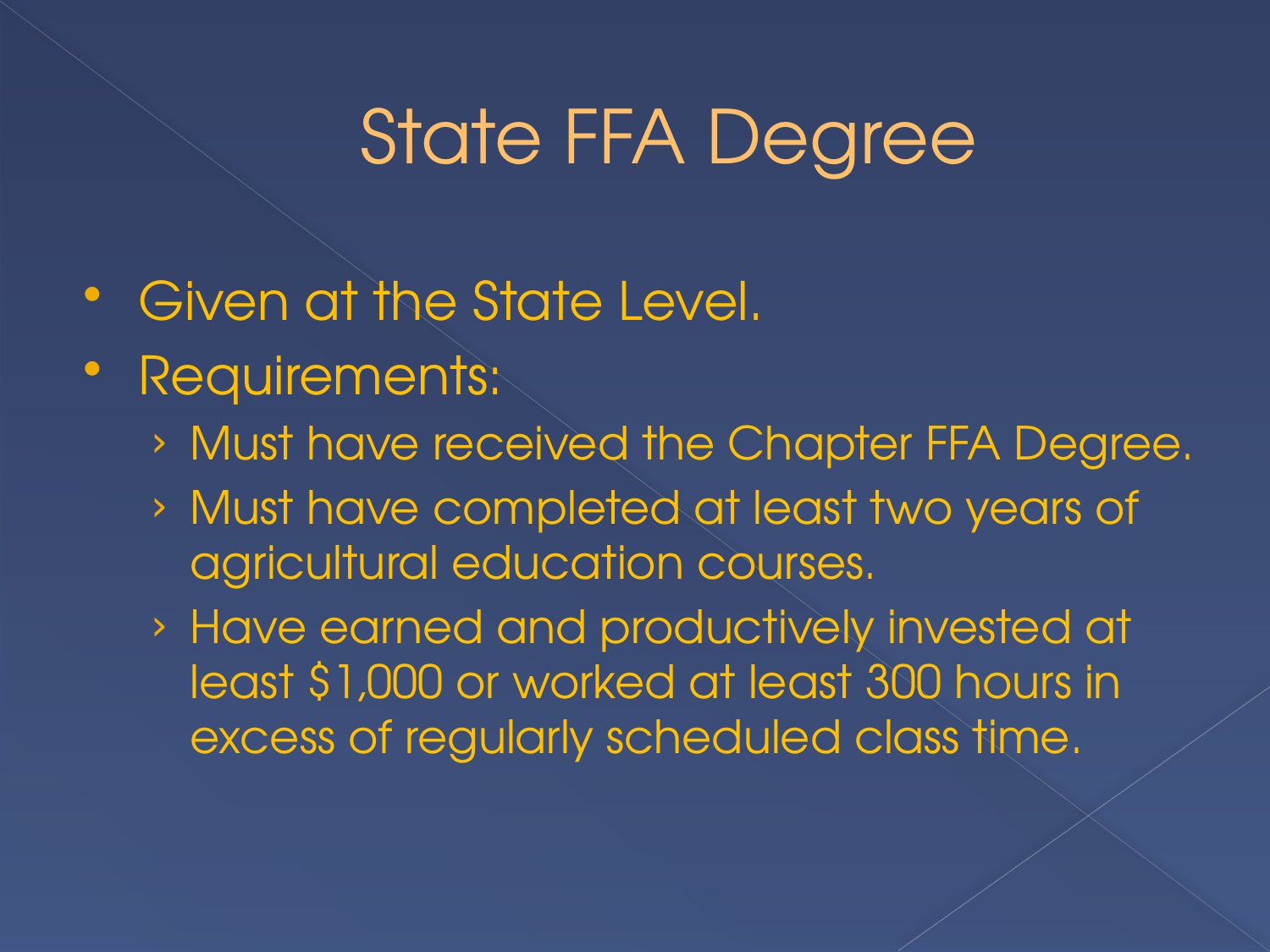

# State FFA Degree
Given at the State Level.
Requirements:
Must have received the Chapter FFA Degree.
Must have completed at least two years of agricultural education courses.
Have earned and productively invested at least $1,000 or worked at least 300 hours in excess of regularly scheduled class time.